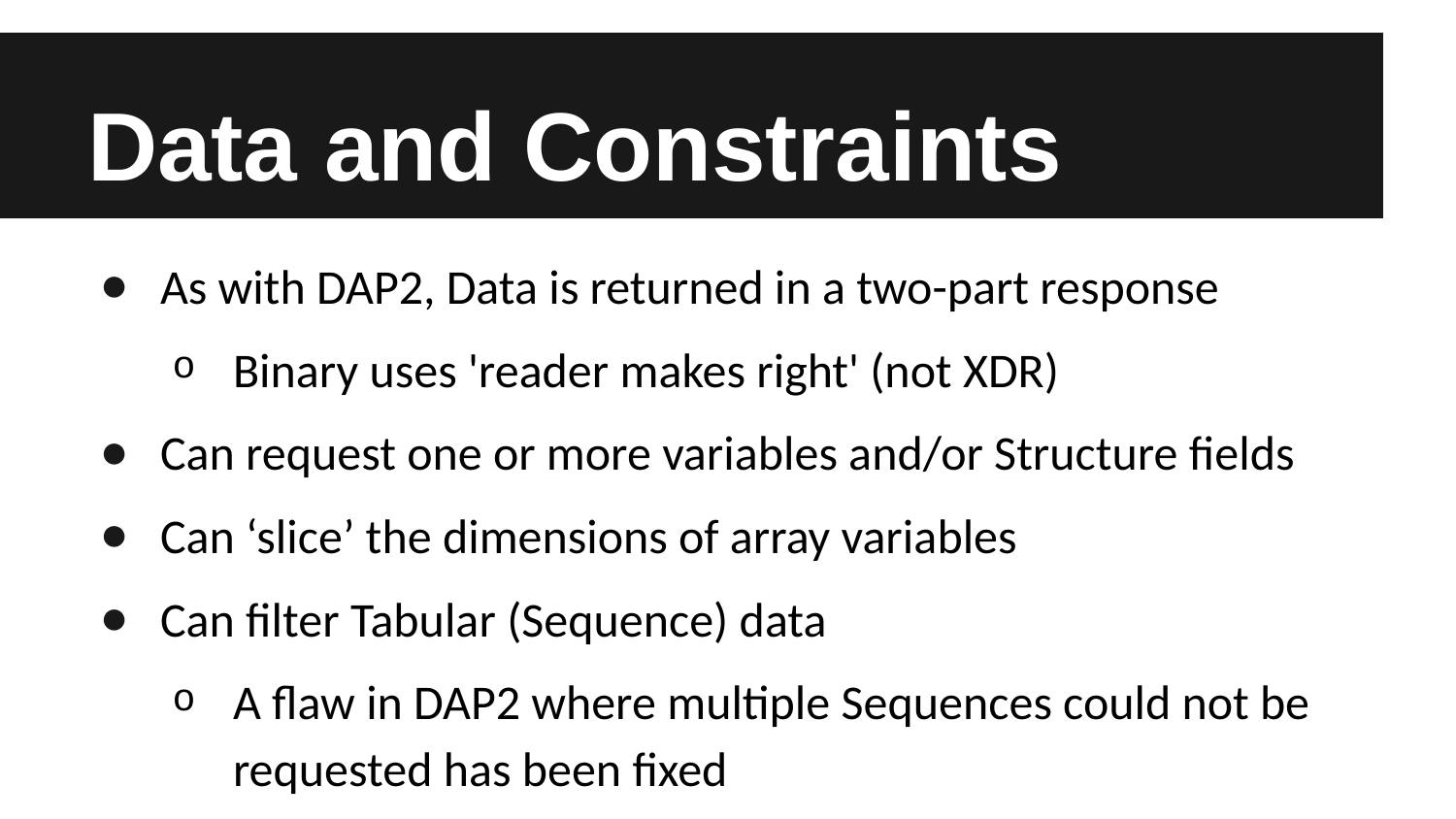

# Data and Constraints
As with DAP2, Data is returned in a two-part response
Binary uses 'reader makes right' (not XDR)
Can request one or more variables and/or Structure fields
Can ‘slice’ the dimensions of array variables
Can filter Tabular (Sequence) data
A flaw in DAP2 where multiple Sequences could not be requested has been fixed
The DAP4 'filter' syntax could also support Array filtering